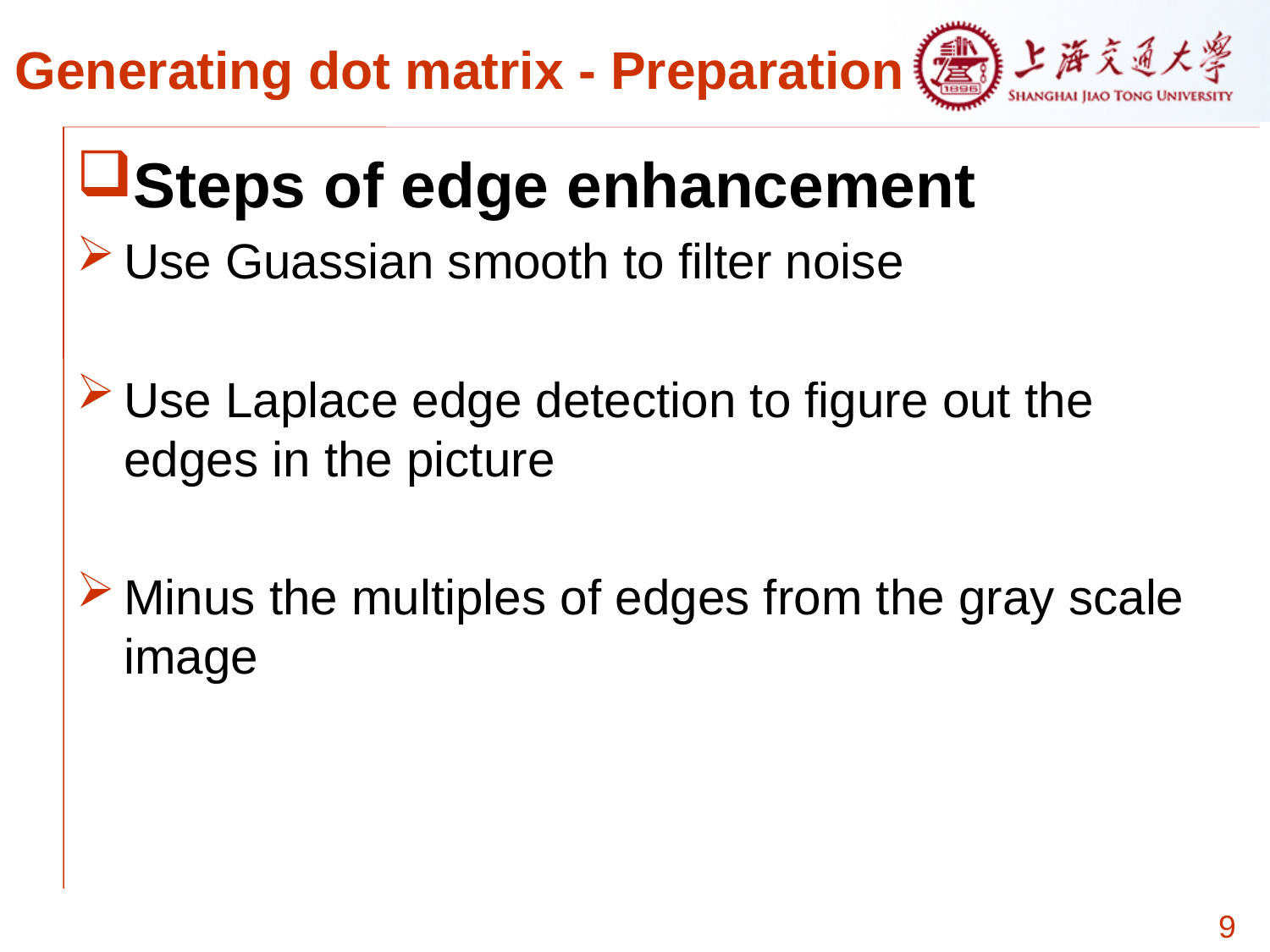

# Generating dot matrix - Preparation
Steps of edge enhancement
Use Guassian smooth to filter noise

Use Laplace edge detection to figure out the edges in the picture

Minus the multiples of edges from the gray scale image

9